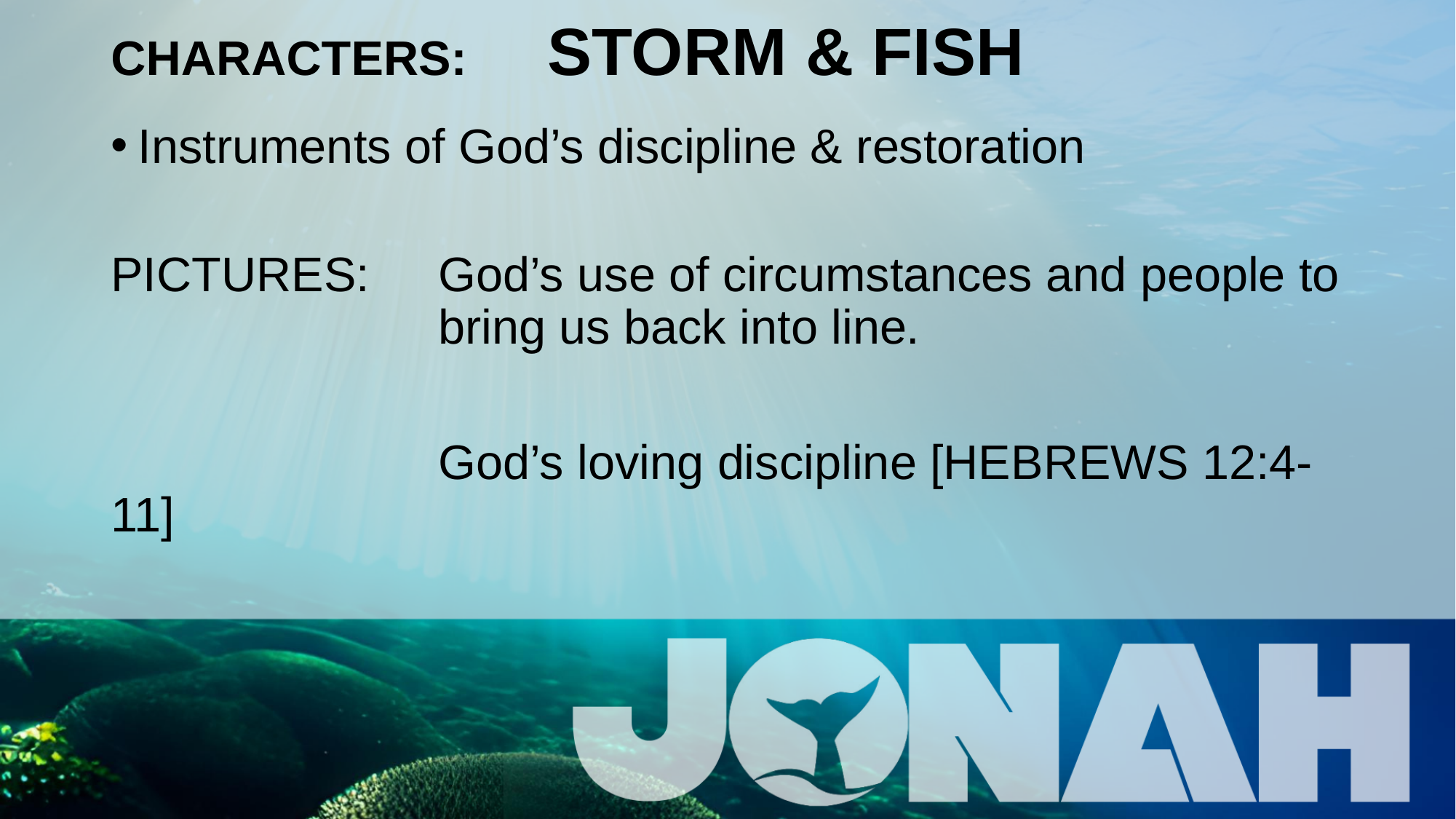

# CHARACTERS: 	STORM & FISH
Instruments of God’s discipline & restoration

PICTURES:	God’s use of circumstances and people to 			bring us back into line.

			God’s loving discipline [HEBREWS 12:4-11]